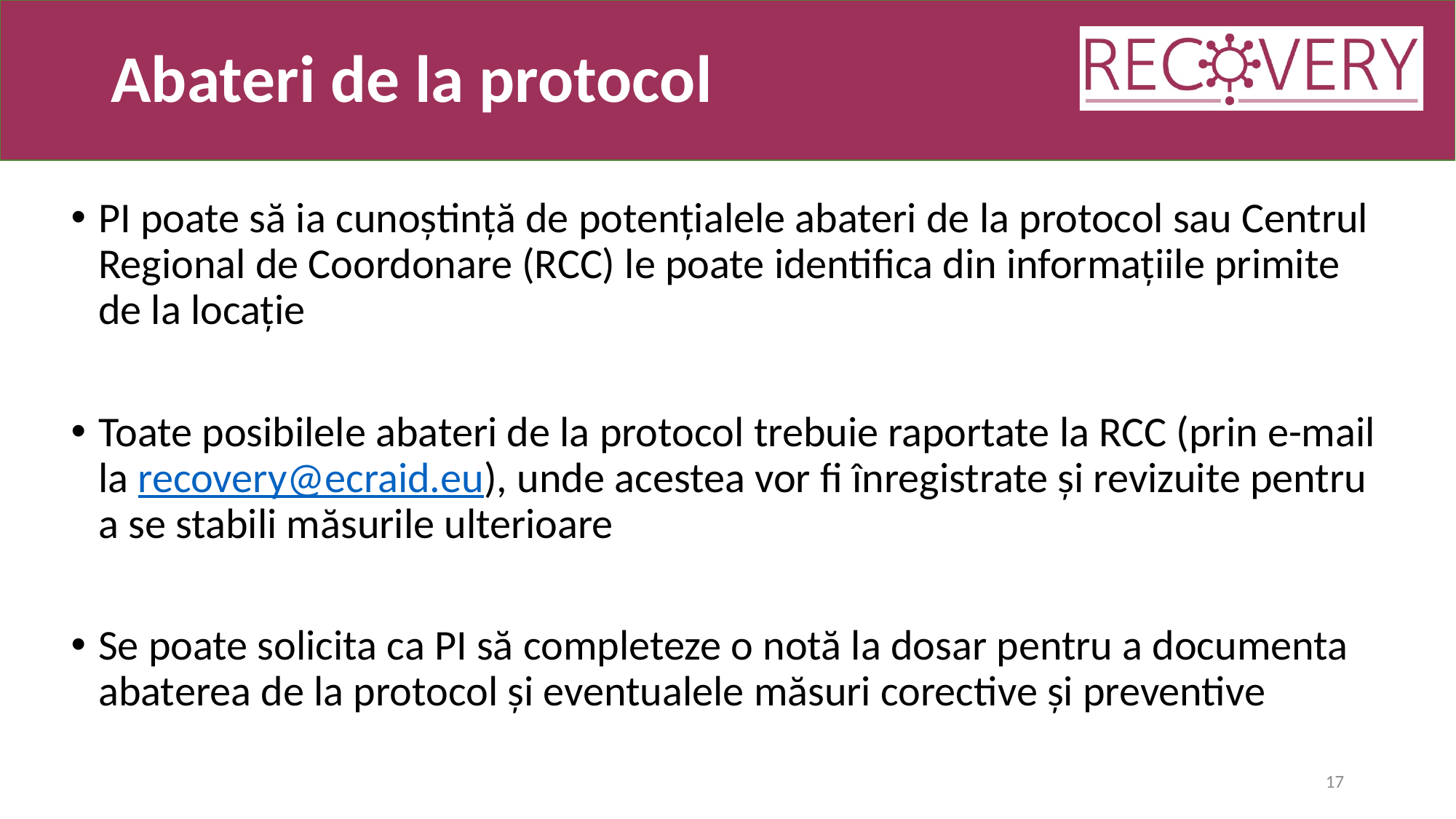

# Abateri de la protocol
PI poate să ia cunoștință de potențialele abateri de la protocol sau Centrul Regional de Coordonare (RCC) le poate identifica din informațiile primite de la locație

Toate posibilele abateri de la protocol trebuie raportate la RCC (prin e-mail la recovery@ecraid.eu), unde acestea vor fi înregistrate și revizuite pentru a se stabili măsurile ulterioare

Se poate solicita ca PI să completeze o notă la dosar pentru a documenta abaterea de la protocol și eventualele măsuri corective și preventive
17